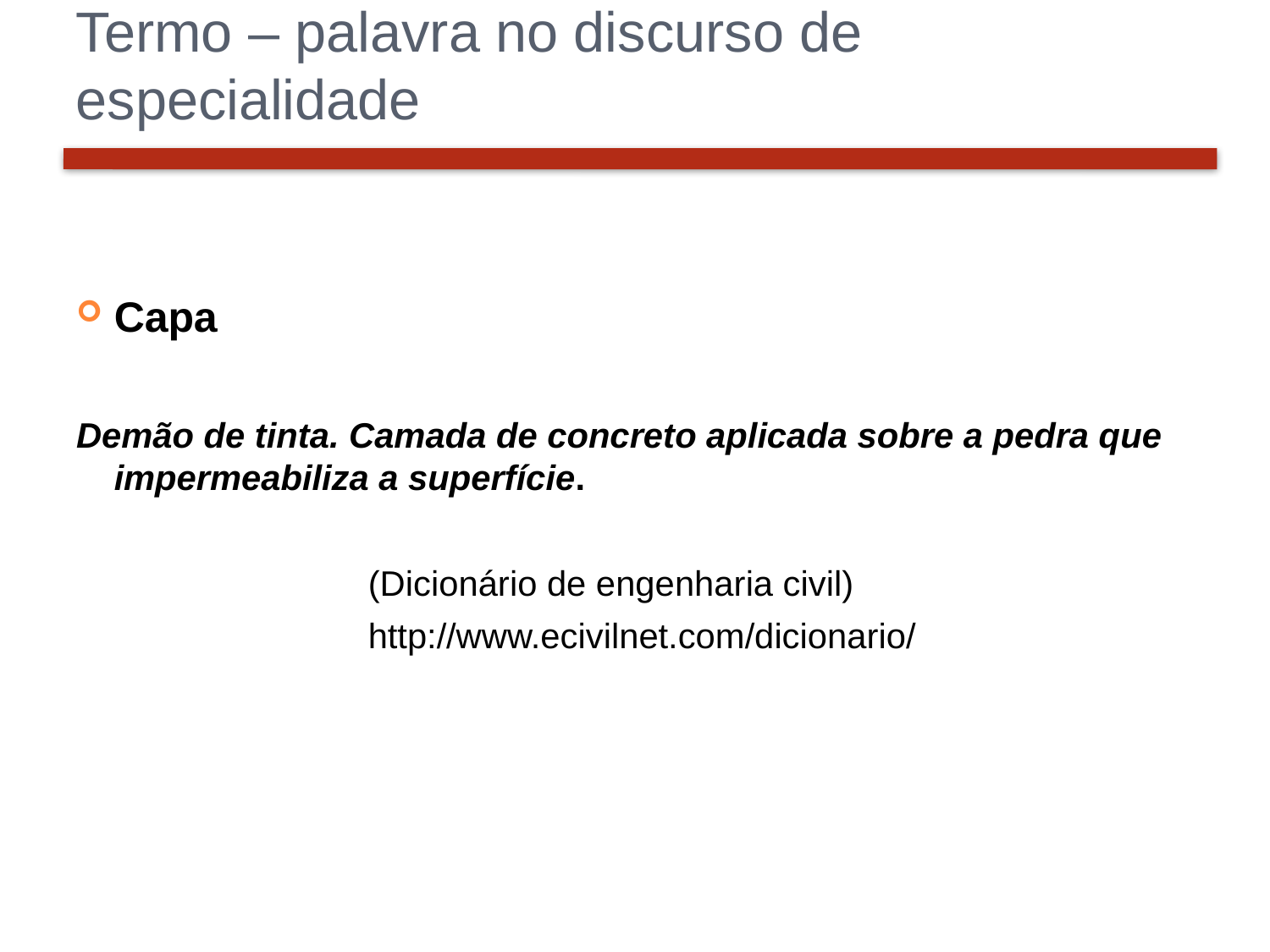

# Termo – palavra no discurso de especialidade

Capa

Demão de tinta. Camada de concreto aplicada sobre a pedra que impermeabiliza a superfície.

			(Dicionário de engenharia civil)
			http://www.ecivilnet.com/dicionario/